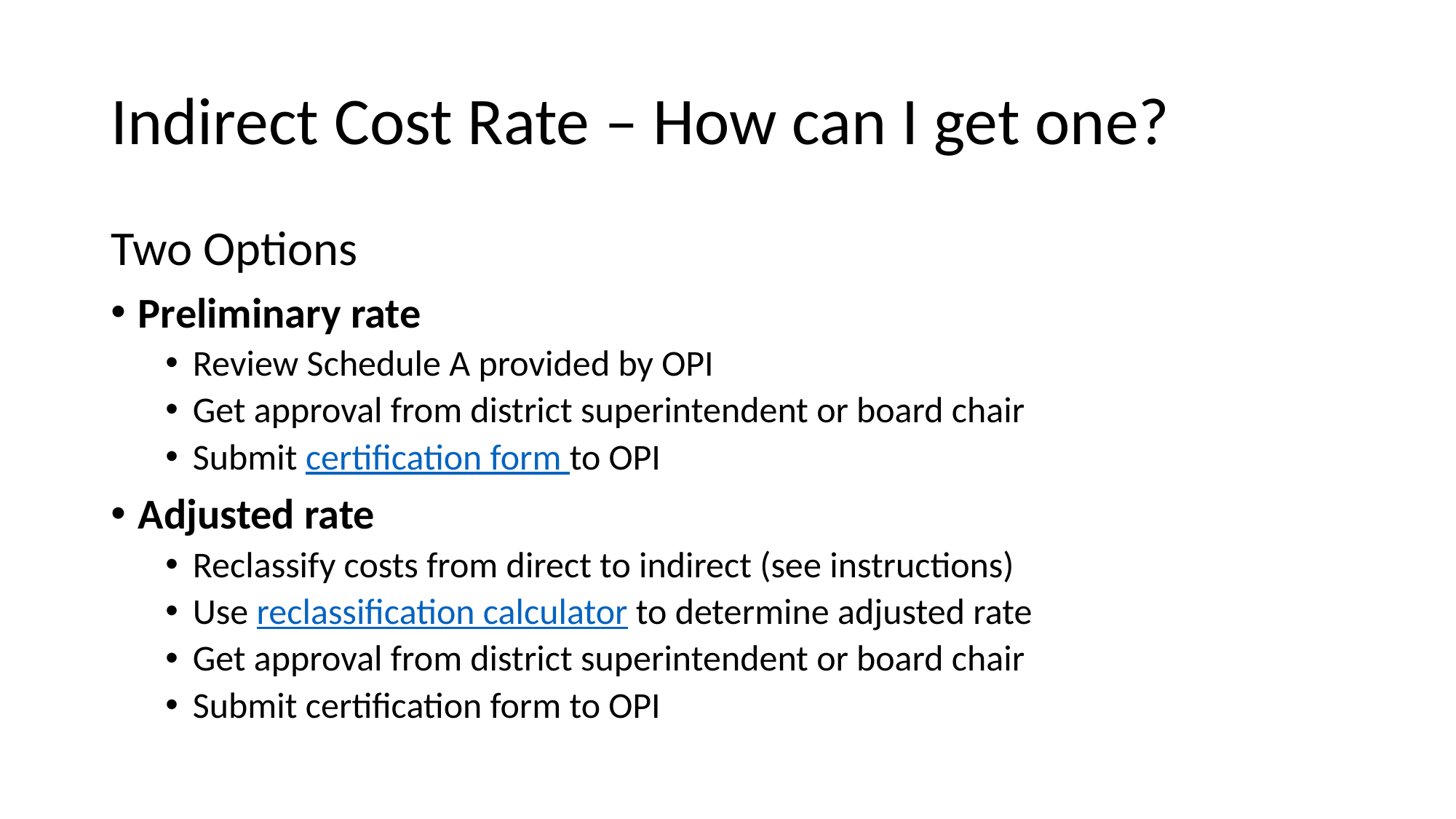

# Indirect Cost Rate – How can I get one?
Two Options
Preliminary rate
Review Schedule A provided by OPI
Get approval from district superintendent or board chair
Submit certification form to OPI
Adjusted rate
Reclassify costs from direct to indirect (see instructions)
Use reclassification calculator to determine adjusted rate
Get approval from district superintendent or board chair
Submit certification form to OPI